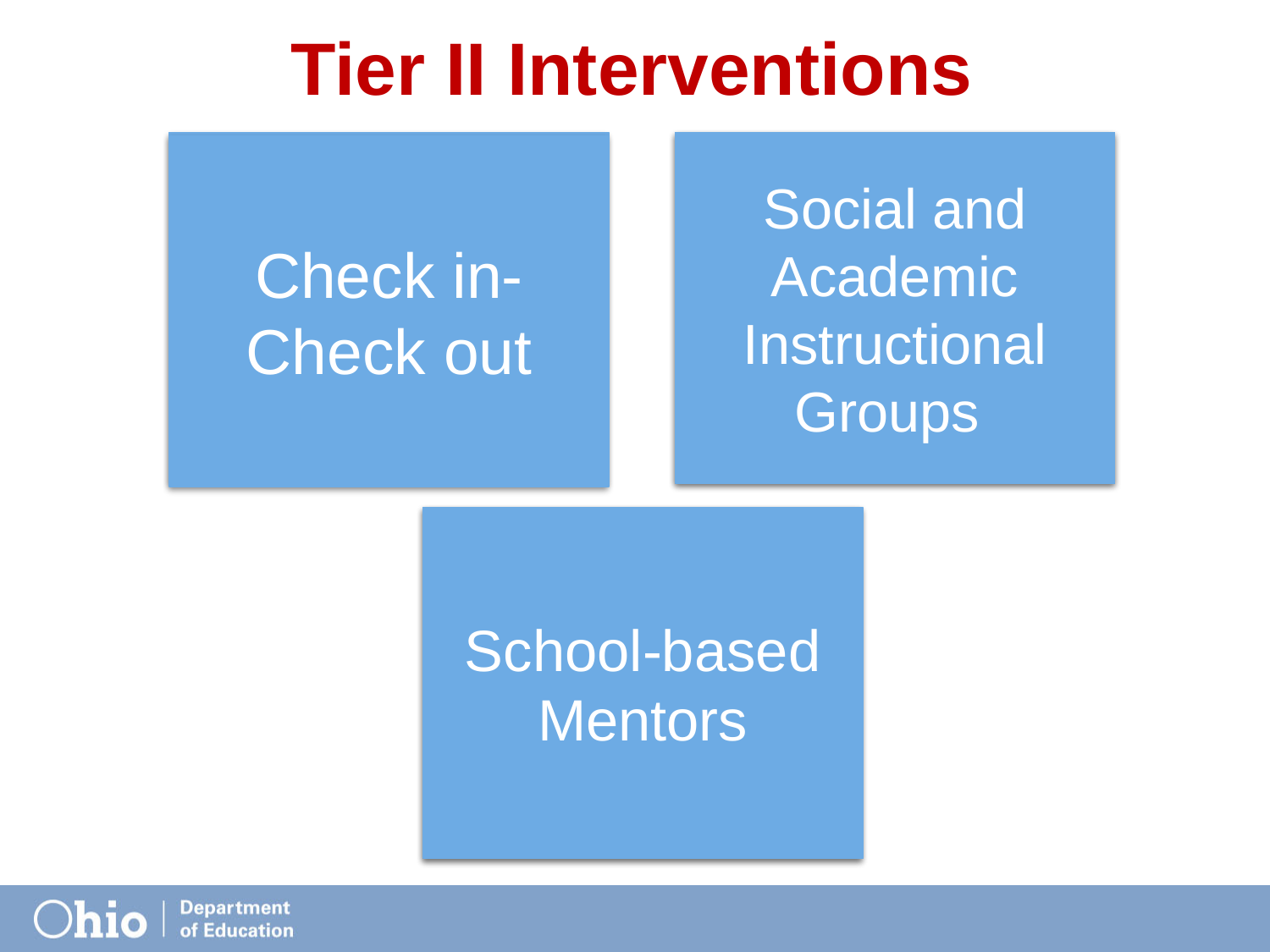

Tier II Interventions

Social and Academic Instructional Groups
Check in-Check out

School-based Mentors